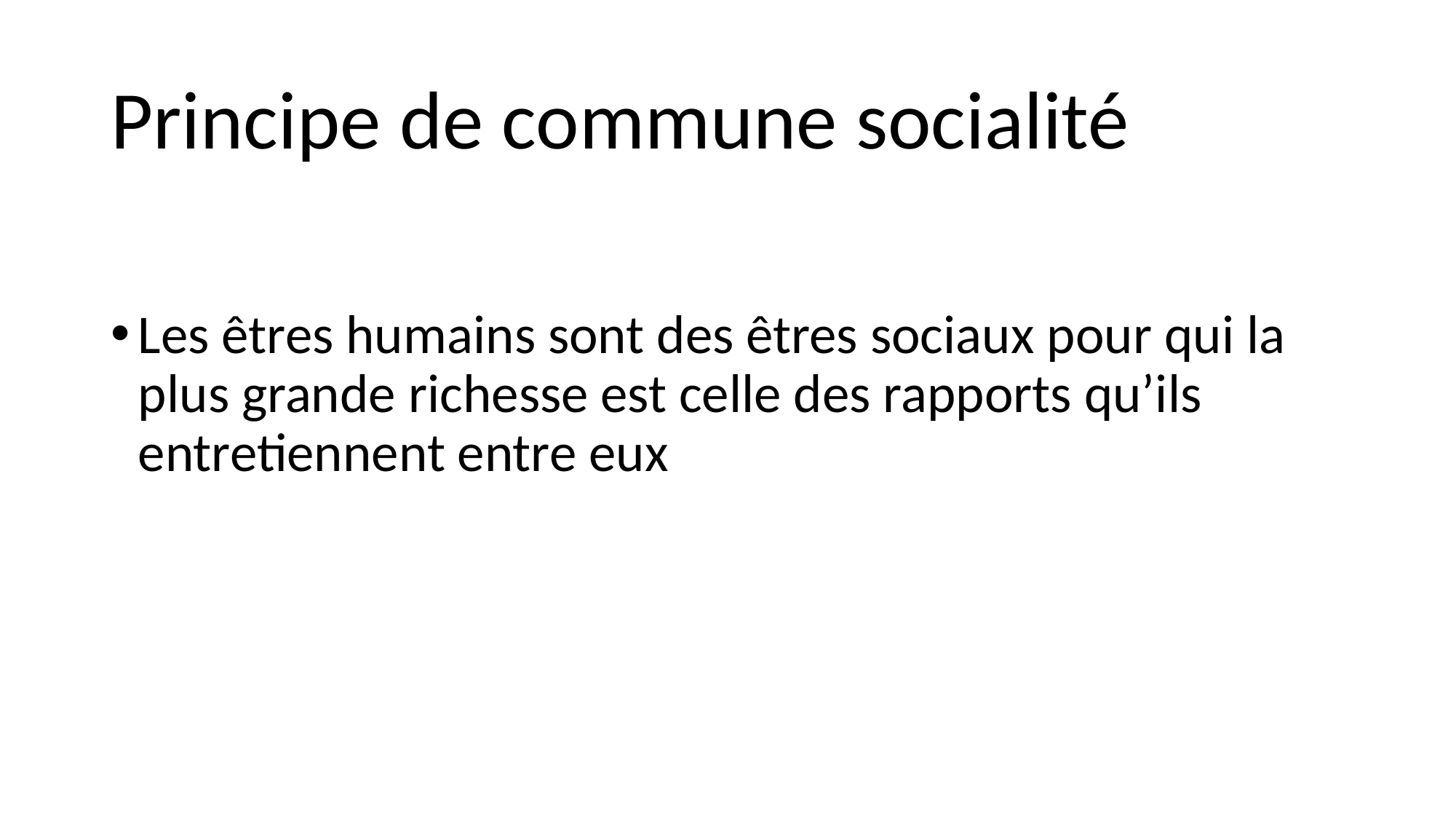

# Principe de commune socialité
Les êtres humains sont des êtres sociaux pour qui la plus grande richesse est celle des rapports qu’ils entretiennent entre eux